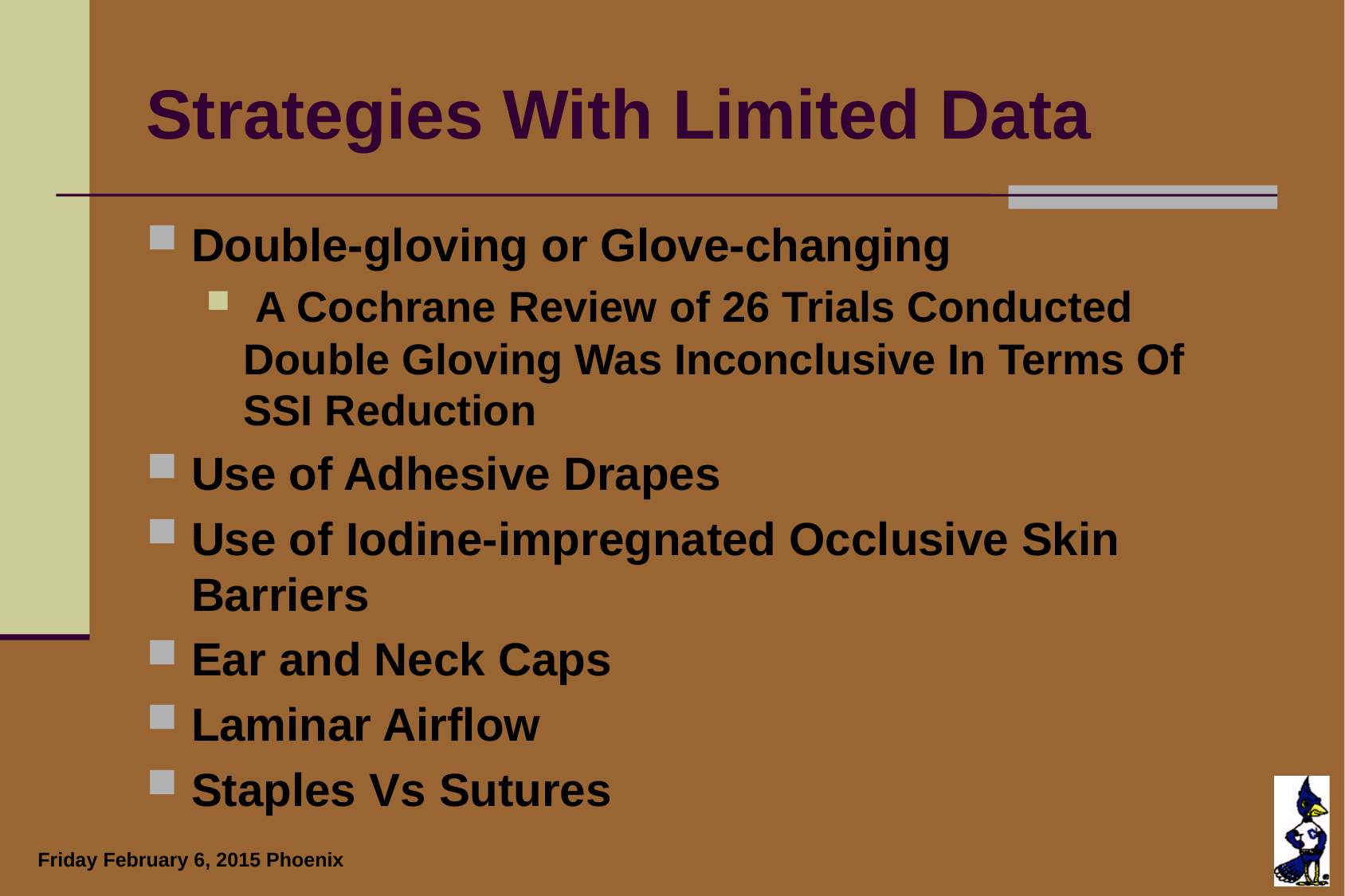

# Strategies With Limited Data
Double-gloving or Glove-changing
 A Cochrane Review of 26 Trials Conducted Double Gloving Was Inconclusive In Terms Of SSI Reduction
Use of Adhesive Drapes
Use of Iodine-impregnated Occlusive Skin Barriers
Ear and Neck Caps
Laminar Airflow
Staples Vs Sutures